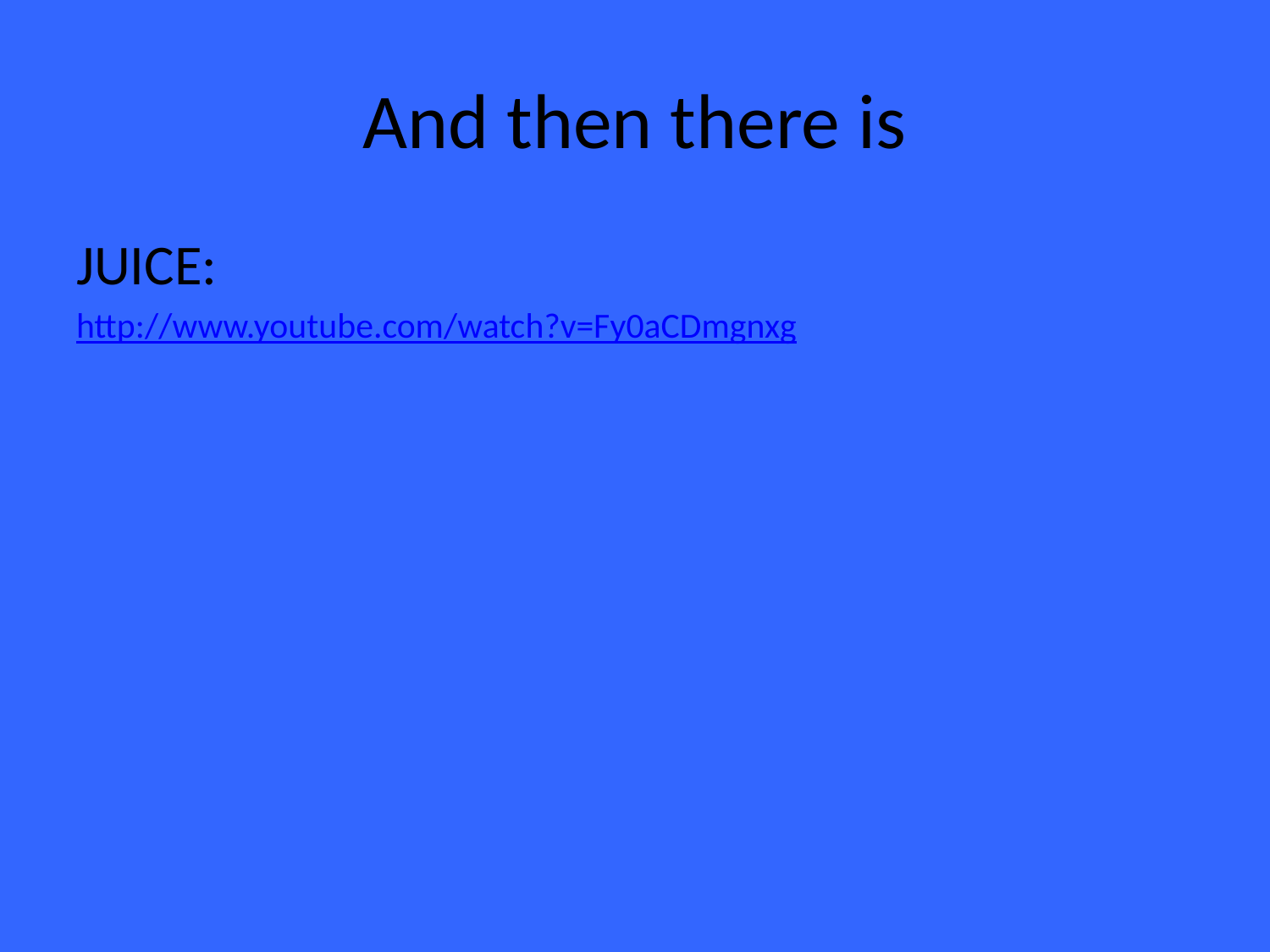

# And then there is
JUICE:
http://www.youtube.com/watch?v=Fy0aCDmgnxg